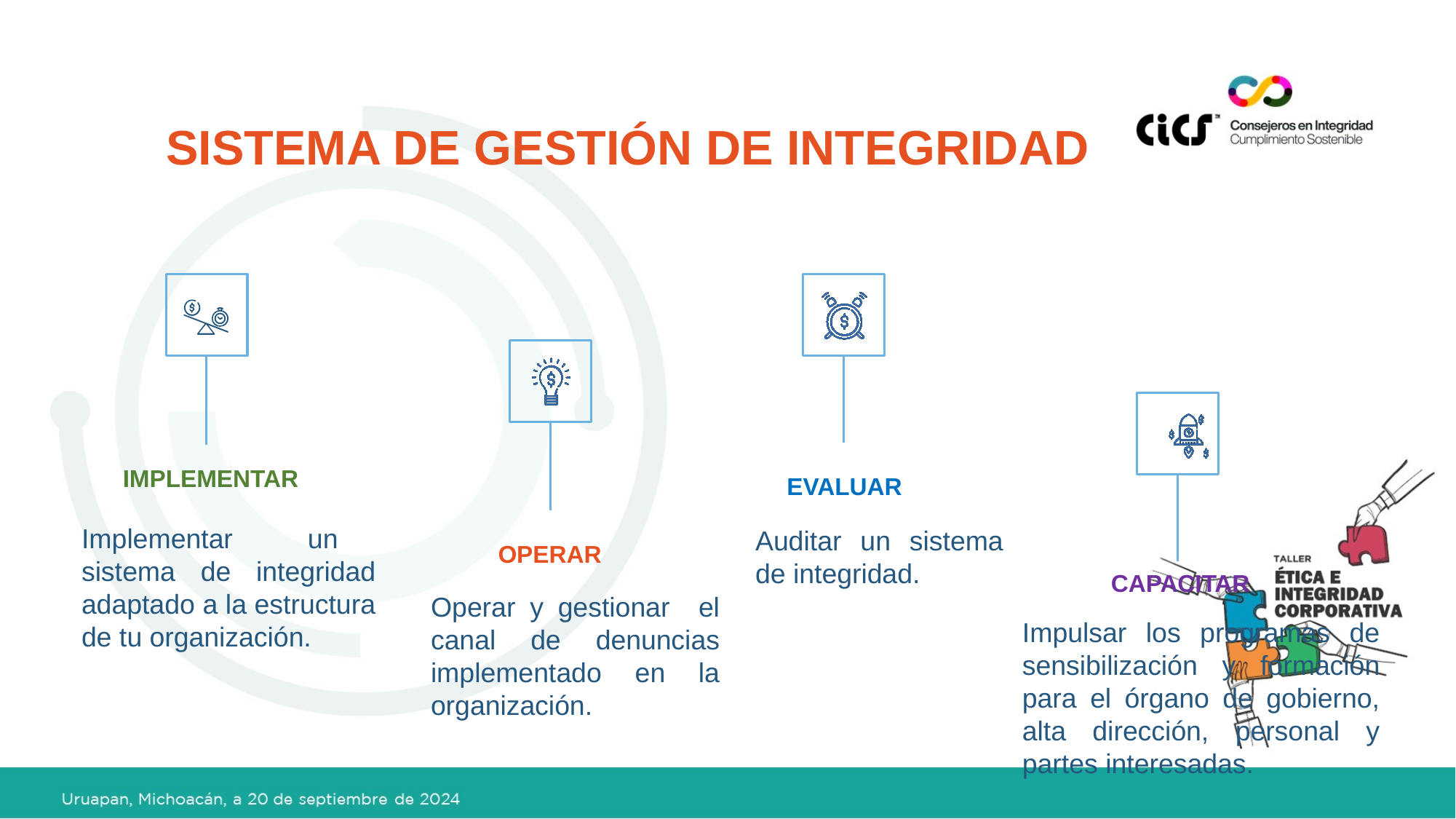

SISTEMA DE GESTIÓN DE INTEGRIDAD

IMPLEMENTAR
EVALUAR
OPERAR
Auditar un sistema de integridad.
CAPACITAR
Implementar  un  sistema de integridad adaptado a la estructura de tu organización.
Operar y gestionar  el canal de denuncias implementado en la organización.
Impulsar los programas de sensibilización y formación para el órgano de gobierno, alta dirección, personal y partes interesadas.